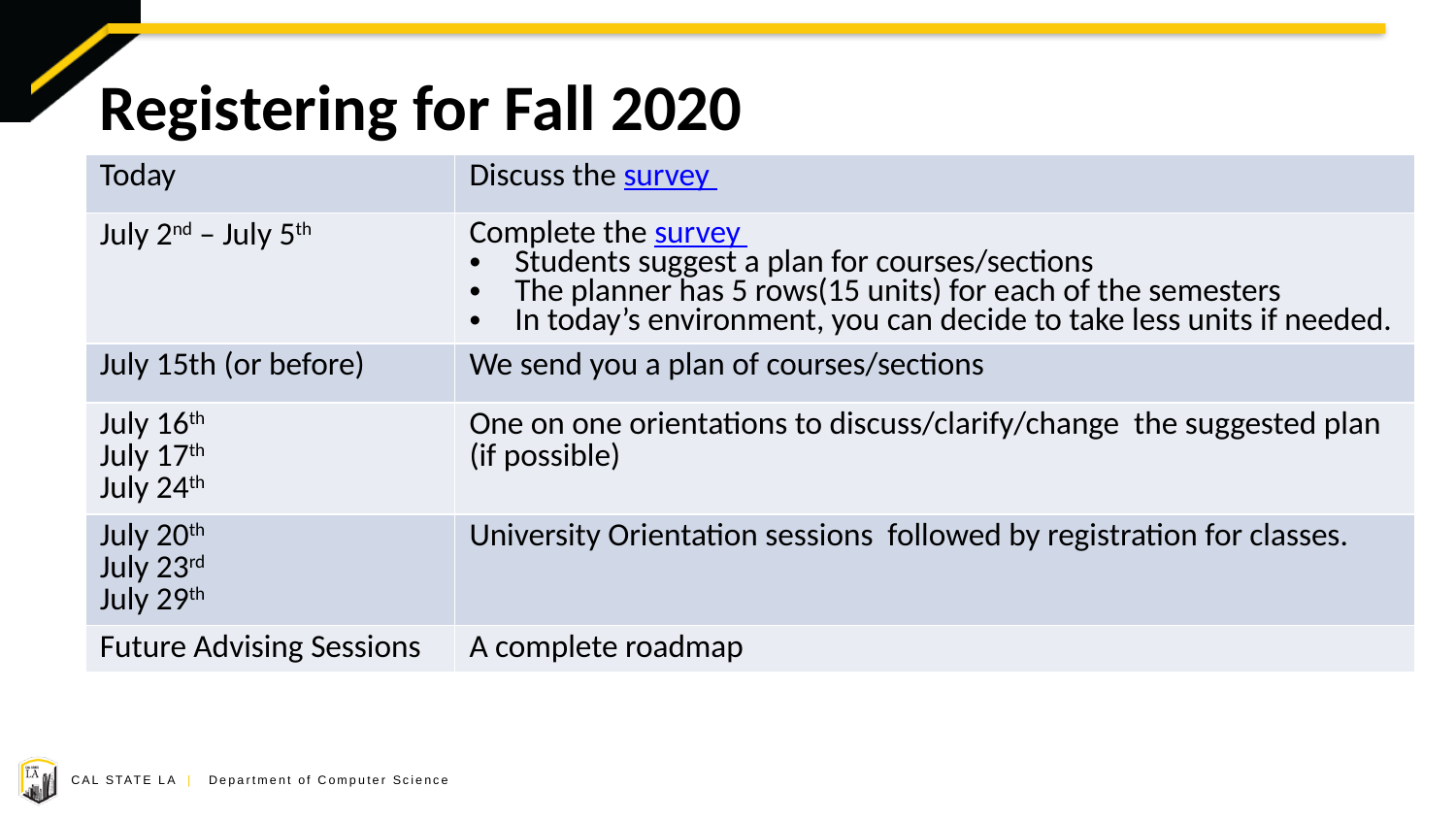

# Registering for Fall 2020
| Today | Discuss the survey |
| --- | --- |
| July 2nd – July 5th | Complete the survey Students suggest a plan for courses/sections The planner has 5 rows(15 units) for each of the semesters In today’s environment, you can decide to take less units if needed. |
| July 15th (or before) | We send you a plan of courses/sections |
| July 16th July 17th July 24th | One on one orientations to discuss/clarify/change the suggested plan (if possible) |
| July 20th July 23rd July 29th | University Orientation sessions followed by registration for classes. |
| Future Advising Sessions | A complete roadmap |